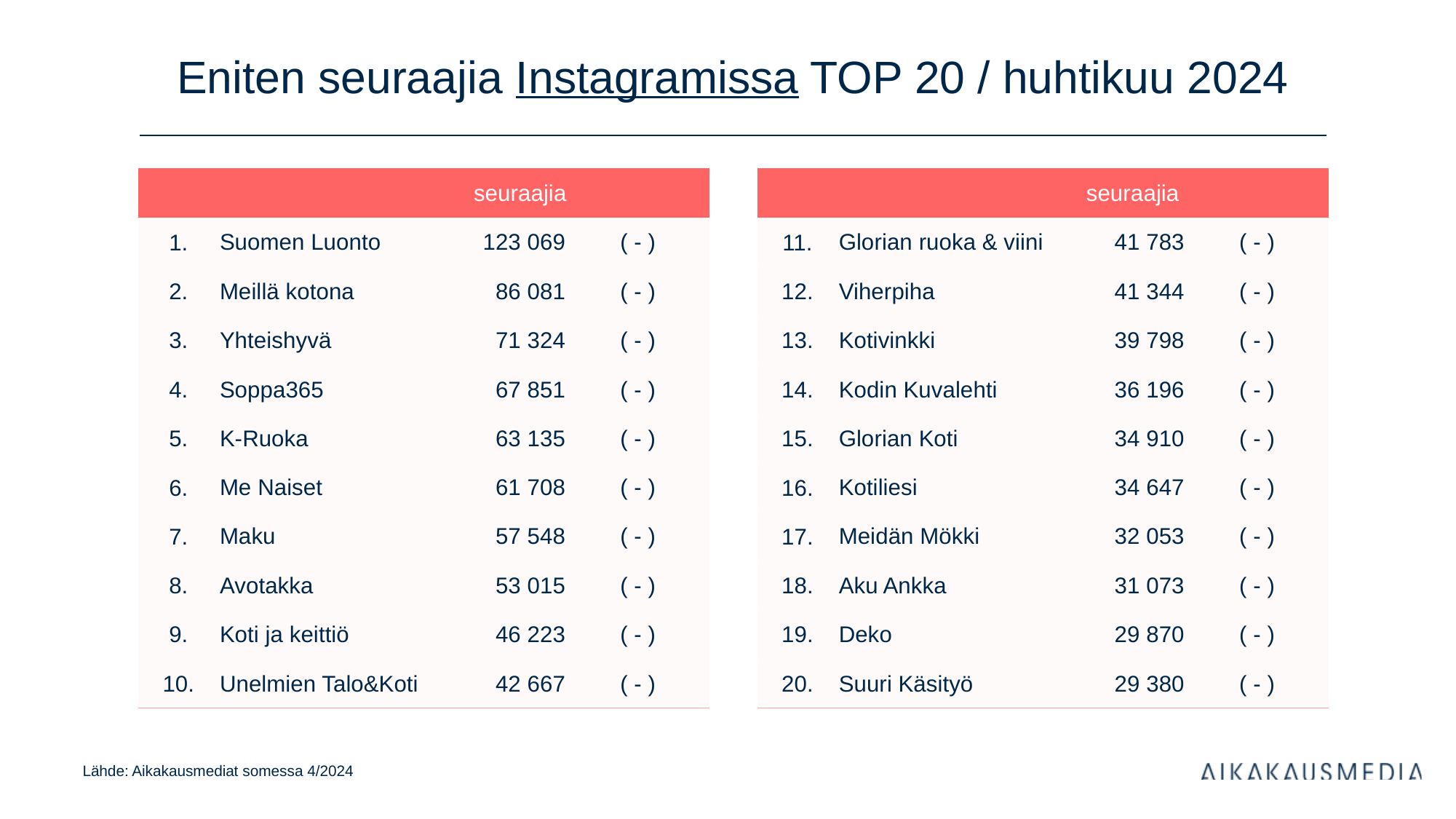

# Eniten seuraajia Instagramissa TOP 20 / huhtikuu 2024
|  |  | seuraajia |  |
| --- | --- | --- | --- |
| 1. | Suomen Luonto | 123 069 | ( - ) |
| 2. | Meillä kotona | 86 081 | ( - ) |
| 3. | Yhteishyvä | 71 324 | ( - ) |
| 4. | Soppa365 | 67 851 | ( - ) |
| 5. | K-Ruoka | 63 135 | ( - ) |
| 6. | Me Naiset | 61 708 | ( - ) |
| 7. | Maku | 57 548 | ( - ) |
| 8. | Avotakka | 53 015 | ( - ) |
| 9. | Koti ja keittiö | 46 223 | ( - ) |
| 10. | Unelmien Talo&Koti | 42 667 | ( - ) |
|  |  | seuraajia |  |
| --- | --- | --- | --- |
| 11. | Glorian ruoka & viini | 41 783 | ( - ) |
| 12. | Viherpiha | 41 344 | ( - ) |
| 13. | Kotivinkki | 39 798 | ( - ) |
| 14. | Kodin Kuvalehti | 36 196 | ( - ) |
| 15. | Glorian Koti | 34 910 | ( - ) |
| 16. | Kotiliesi | 34 647 | ( - ) |
| 17. | Meidän Mökki | 32 053 | ( - ) |
| 18. | Aku Ankka | 31 073 | ( - ) |
| 19. | Deko | 29 870 | ( - ) |
| 20. | Suuri Käsityö | 29 380 | ( - ) |